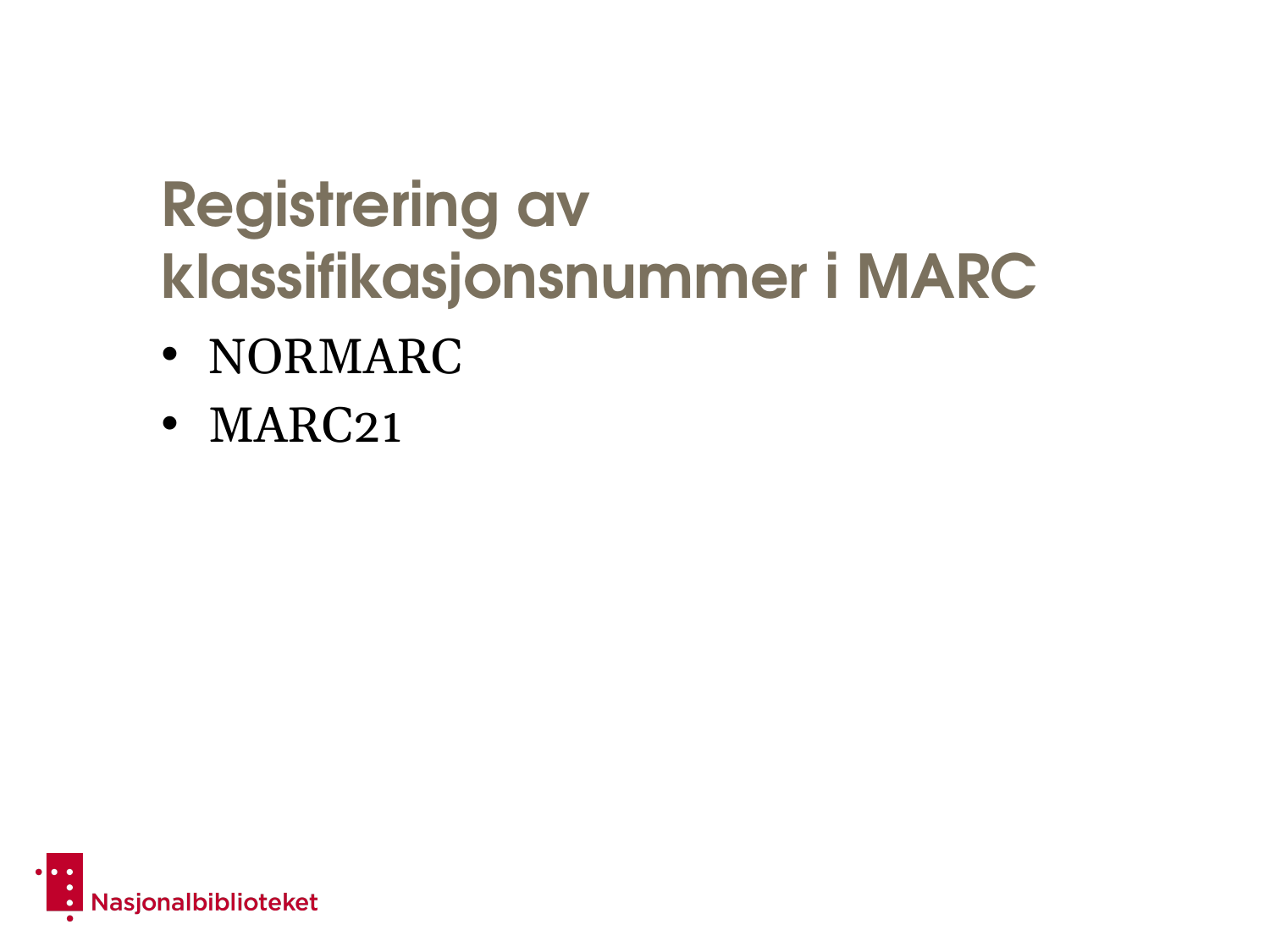

# Registrering av klassifikasjonsnummer i MARC
NORMARC
MARC21